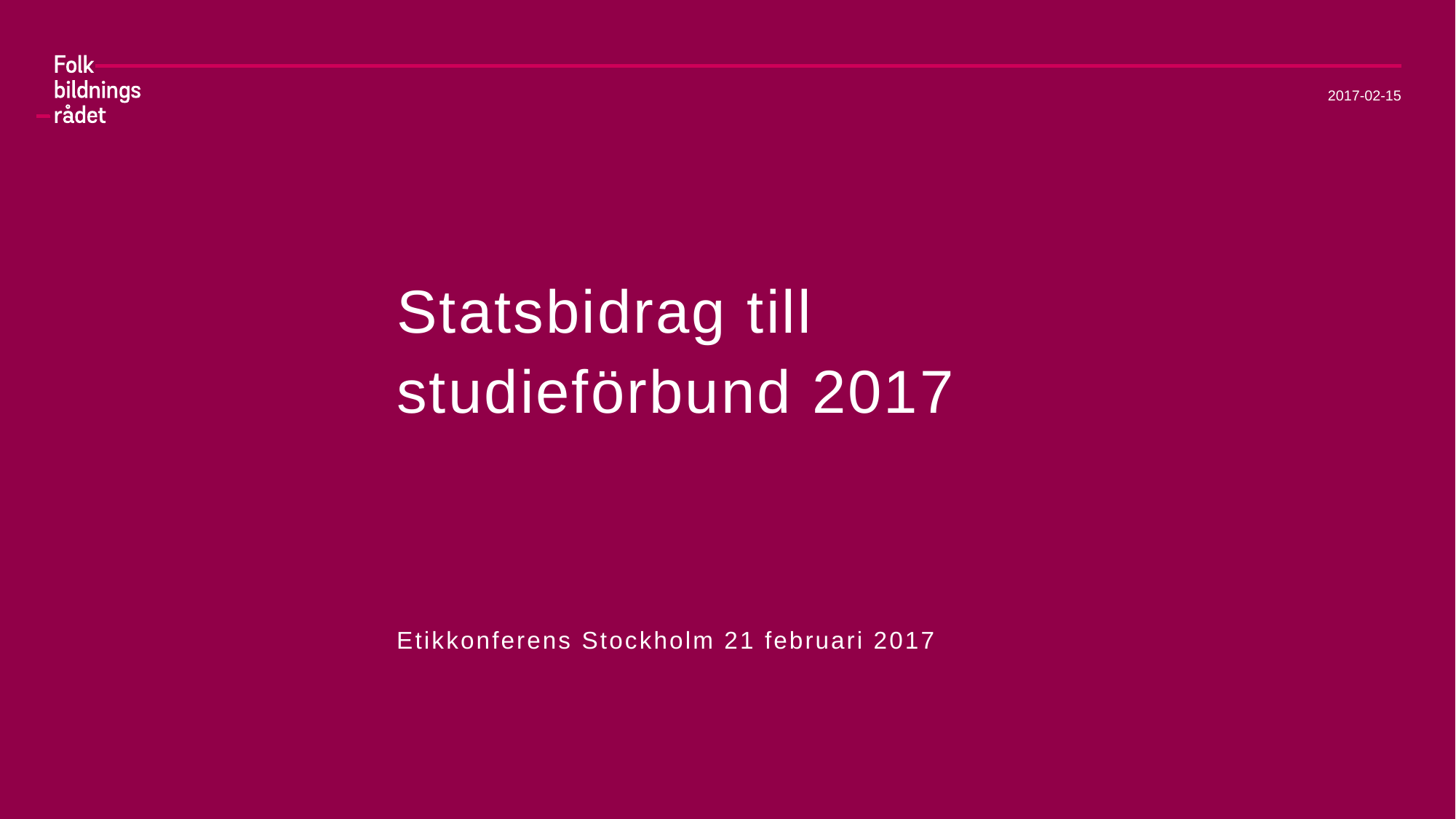

2017-02-15
# Statsbidrag till studieförbund 2017

Etikkonferens Stockholm 21 februari 2017